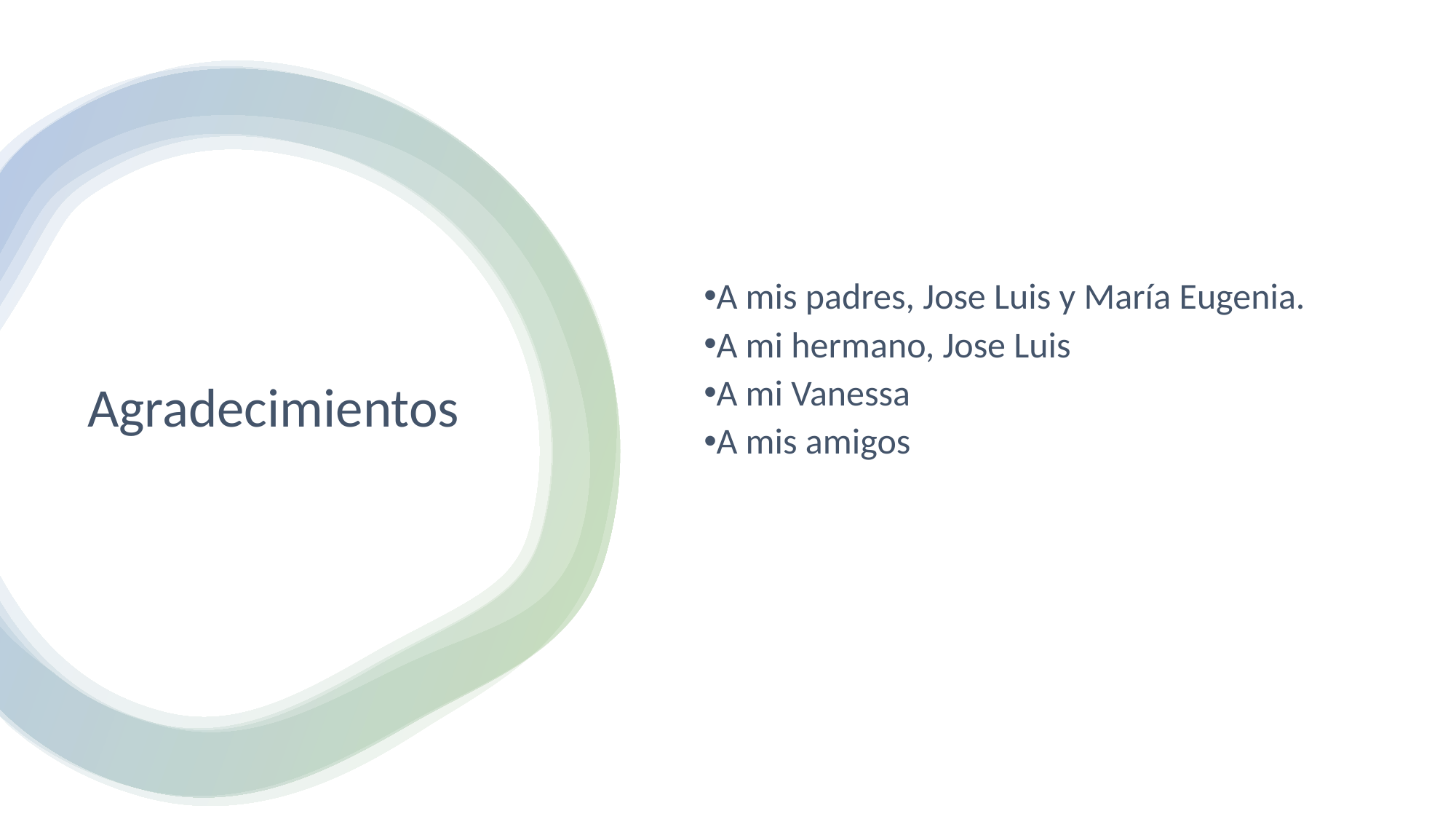

#

A mis padres, Jose Luis y María Eugenia.
A mi hermano, Jose Luis
A mi Vanessa
A mis amigos

Agradecimientos